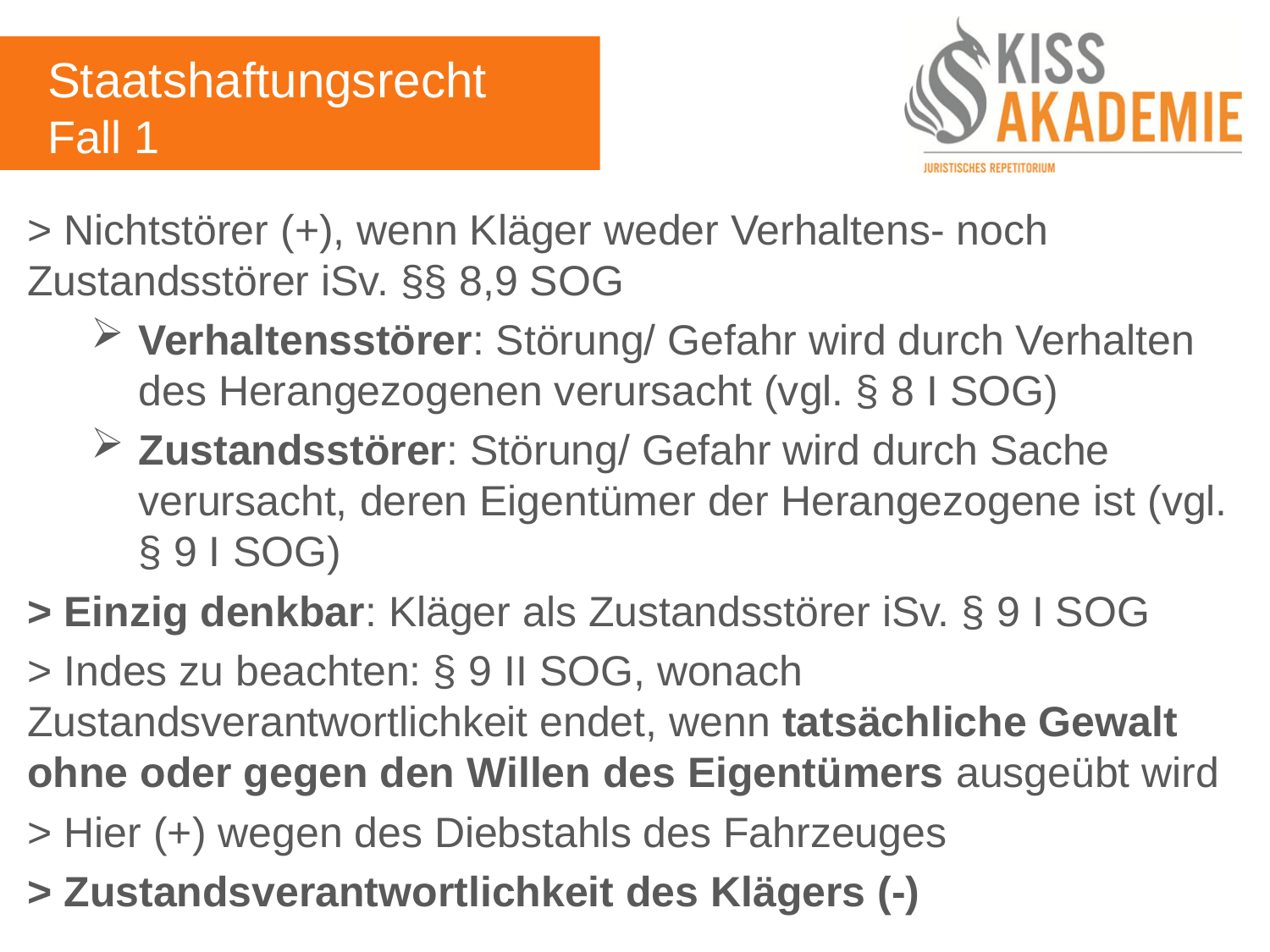

Staatshaftungsrecht
Fall 1
> Nichtstörer (+), wenn Kläger weder Verhaltens- noch Zustandsstörer iSv. §§ 8,9 SOG
Verhaltensstörer: Störung/ Gefahr wird durch Verhalten des Herangezogenen verursacht (vgl. § 8 I SOG)
Zustandsstörer: Störung/ Gefahr wird durch Sache verursacht, deren Eigentümer der Herangezogene ist (vgl. § 9 I SOG)
> Einzig denkbar: Kläger als Zustandsstörer iSv. § 9 I SOG
> Indes zu beachten: § 9 II SOG, wonach Zustandsverantwortlichkeit endet, wenn tatsächliche Gewalt ohne oder gegen den Willen des Eigentümers ausgeübt wird
> Hier (+) wegen des Diebstahls des Fahrzeuges
> Zustandsverantwortlichkeit des Klägers (-)